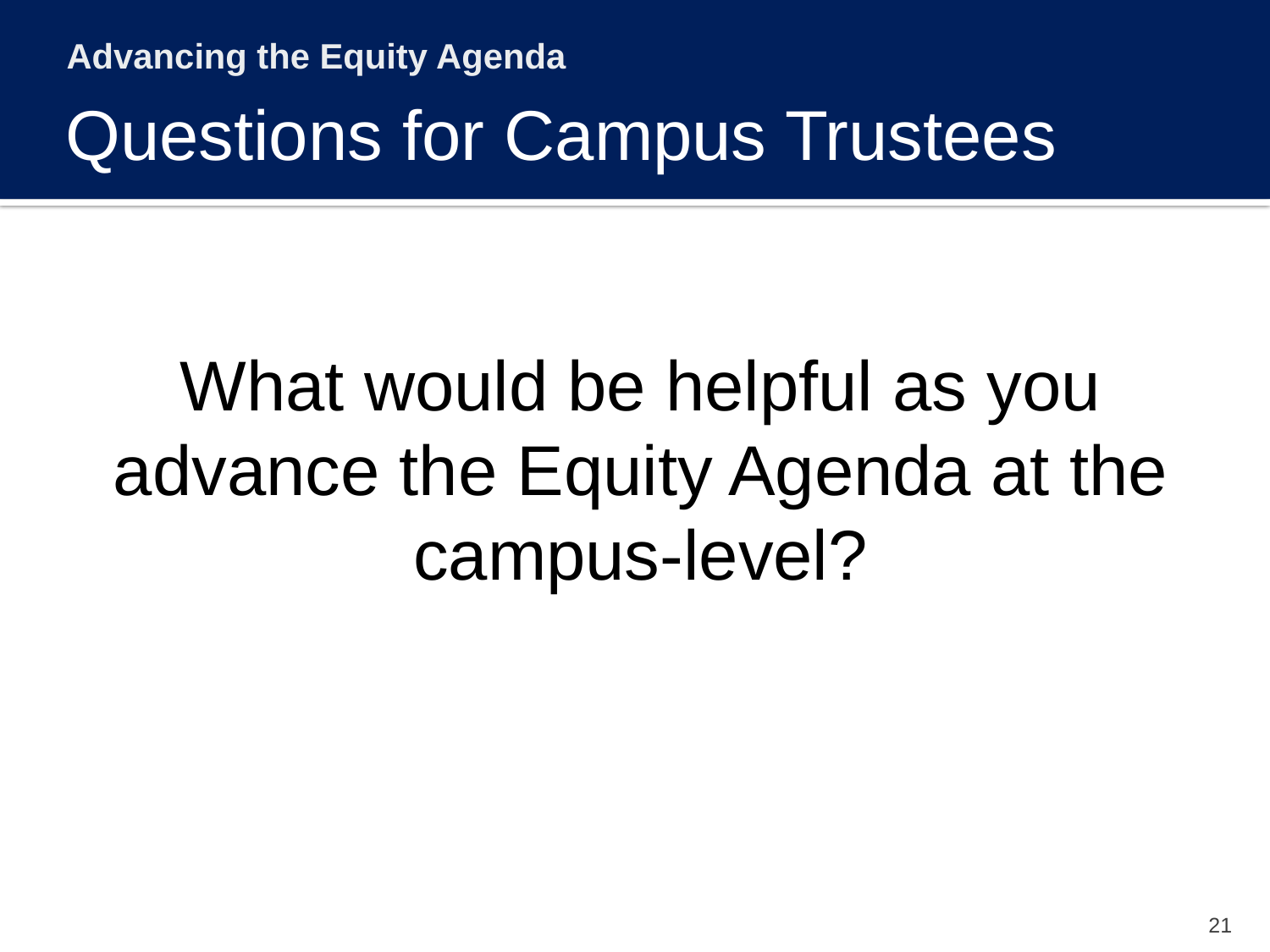

Advancing the Equity Agenda
# Questions for Campus Trustees

What would be helpful as you advance the Equity Agenda at the campus-level?